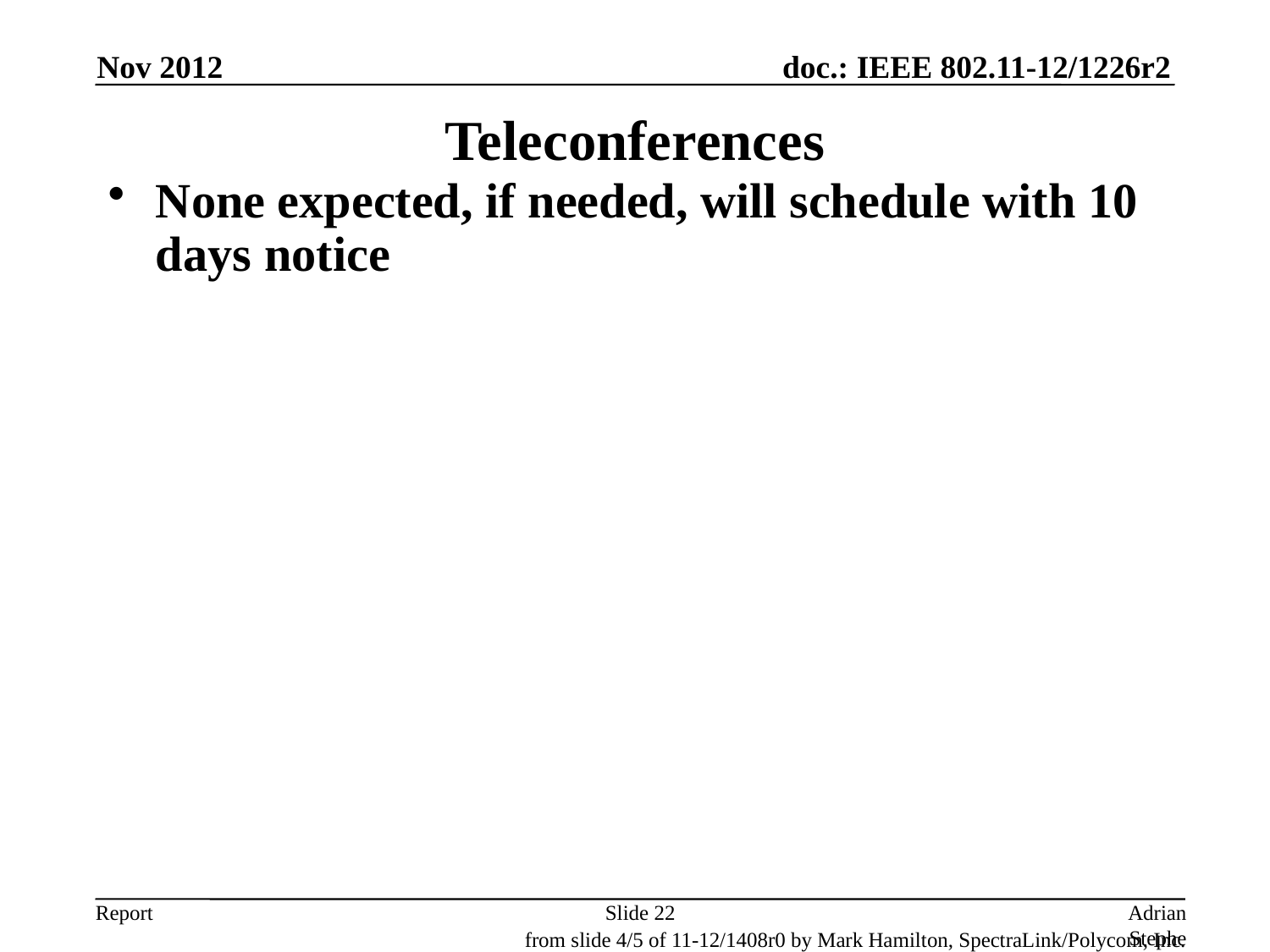

Nov 2012
# Teleconferences
None expected, if needed, will schedule with 10 days notice
Slide 22
Adrian Stephens, Intel Corporation
from slide 4/5 of 11-12/1408r0 by Mark Hamilton, SpectraLink/Polycom, Inc.